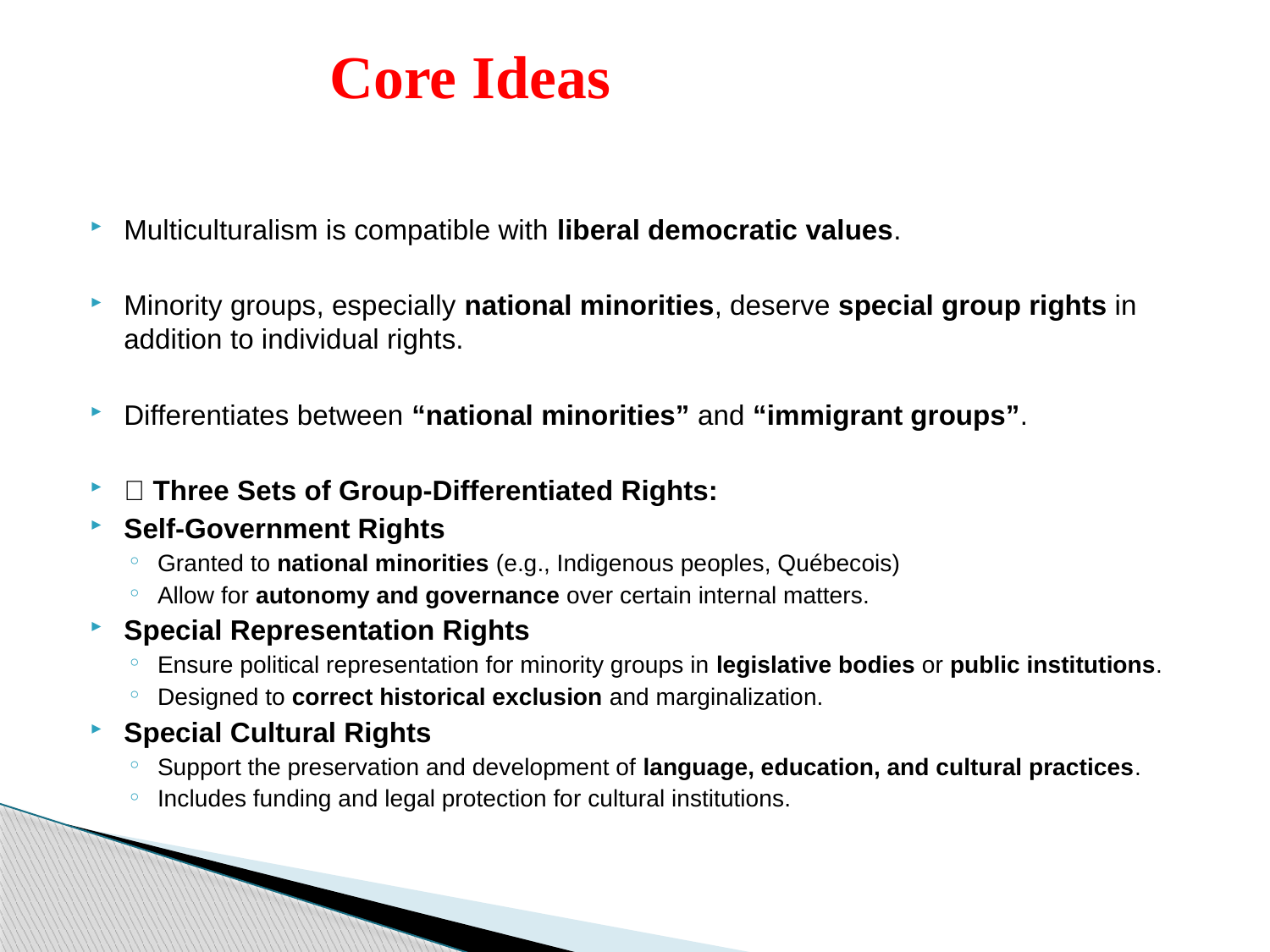

# Core Ideas
Multiculturalism is compatible with liberal democratic values.

Minority groups, especially national minorities, deserve special group rights in addition to individual rights.

Differentiates between “national minorities” and “immigrant groups”.

🧩 Three Sets of Group-Differentiated Rights:
Self-Government Rights
Granted to national minorities (e.g., Indigenous peoples, Québecois)
Allow for autonomy and governance over certain internal matters.
Special Representation Rights
Ensure political representation for minority groups in legislative bodies or public institutions.
Designed to correct historical exclusion and marginalization.
Special Cultural Rights
Support the preservation and development of language, education, and cultural practices.
Includes funding and legal protection for cultural institutions.